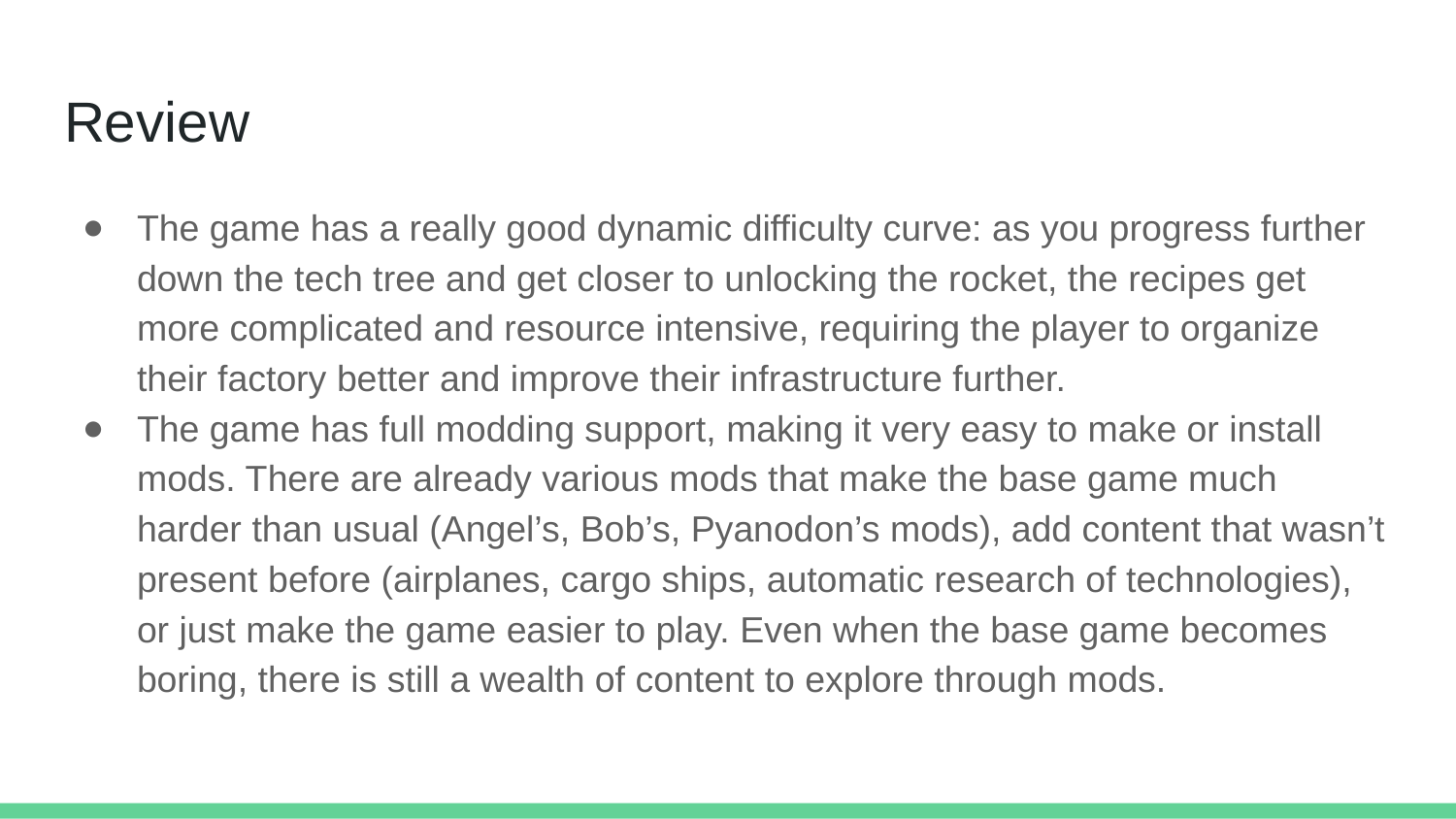

# Review
The game has a really good dynamic difficulty curve: as you progress further down the tech tree and get closer to unlocking the rocket, the recipes get more complicated and resource intensive, requiring the player to organize their factory better and improve their infrastructure further.
The game has full modding support, making it very easy to make or install mods. There are already various mods that make the base game much harder than usual (Angel’s, Bob’s, Pyanodon’s mods), add content that wasn’t present before (airplanes, cargo ships, automatic research of technologies), or just make the game easier to play. Even when the base game becomes boring, there is still a wealth of content to explore through mods.